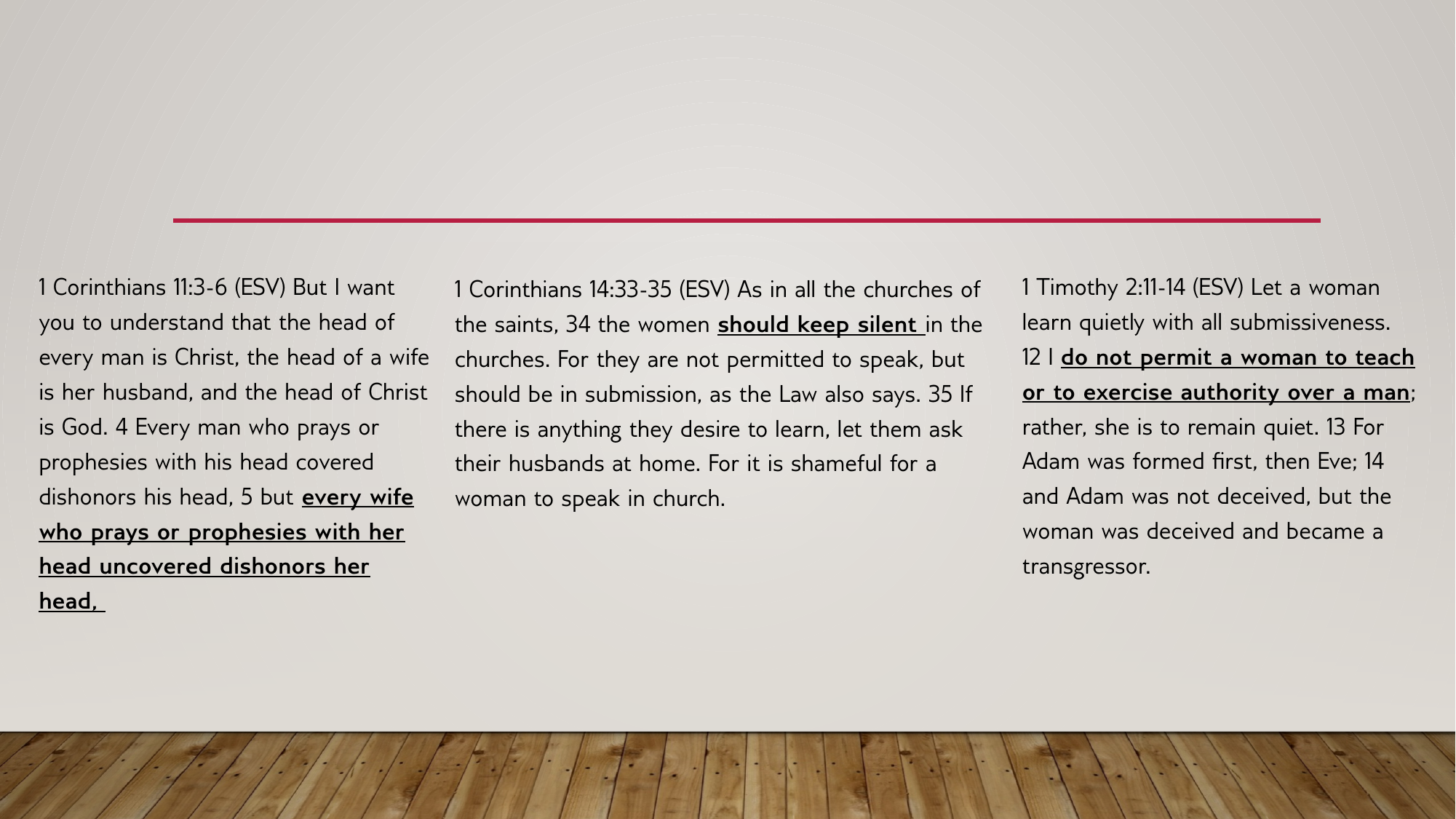

#
1 Corinthians 11:3-6 (ESV) But I want you to understand that the head of every man is Christ, the head of a wife is her husband, and the head of Christ is God. 4 Every man who prays or prophesies with his head covered dishonors his head, 5 but every wife who prays or prophesies with her head uncovered dishonors her head,
1 Timothy 2:11-14 (ESV) Let a woman learn quietly with all submissiveness. 12 I do not permit a woman to teach or to exercise authority over a man; rather, she is to remain quiet. 13 For Adam was formed first, then Eve; 14 and Adam was not deceived, but the woman was deceived and became a transgressor.
1 Corinthians 14:33-35 (ESV) As in all the churches of the saints, 34 the women should keep silent in the churches. For they are not permitted to speak, but should be in submission, as the Law also says. 35 If there is anything they desire to learn, let them ask their husbands at home. For it is shameful for a woman to speak in church.